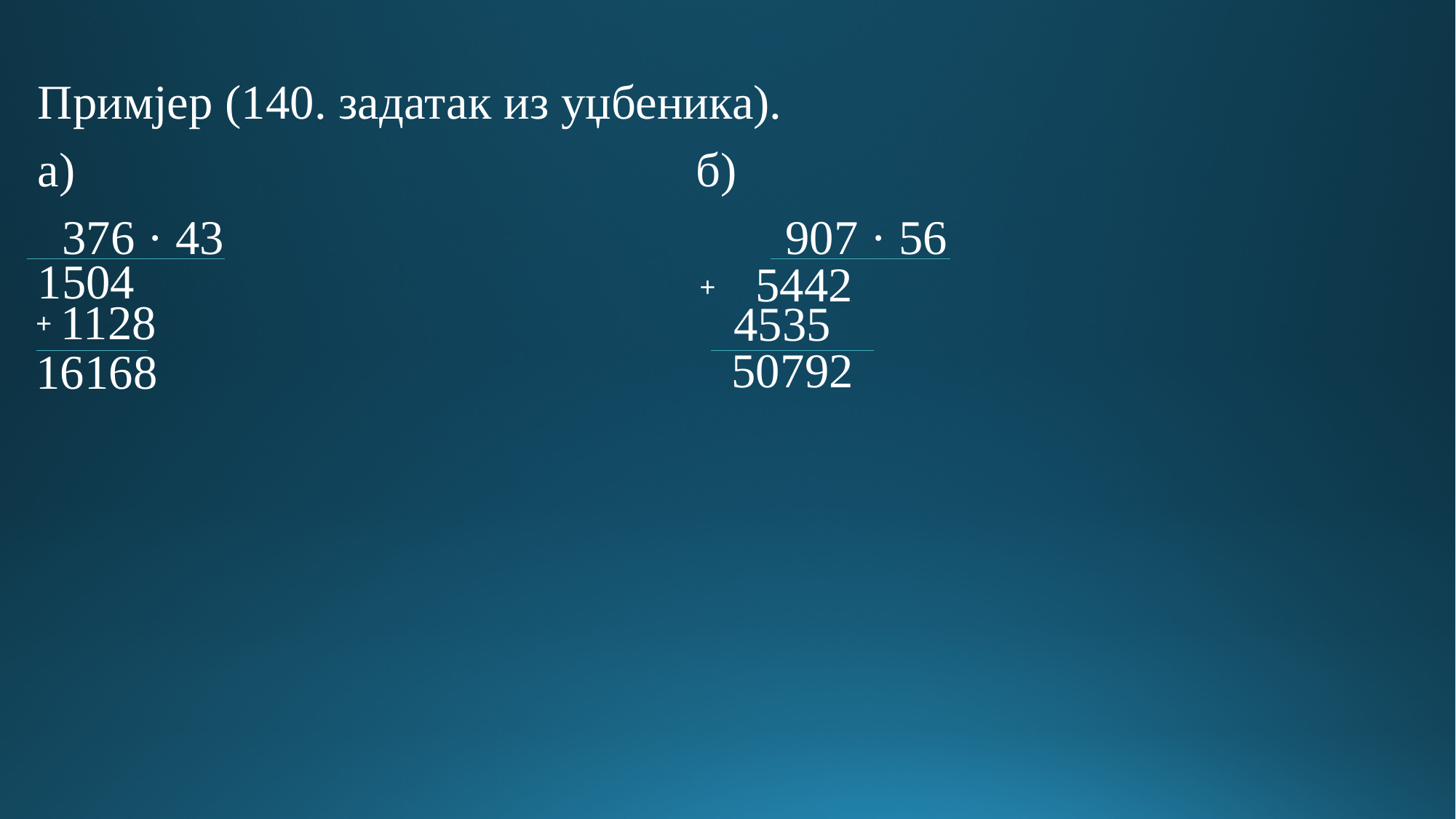

Примјер (140. задатак из уџбеника).
а)                                                   б)
  376 · 43                                              907 · 56

1504
 5442
+
1128
 4535
+
   50792
16168